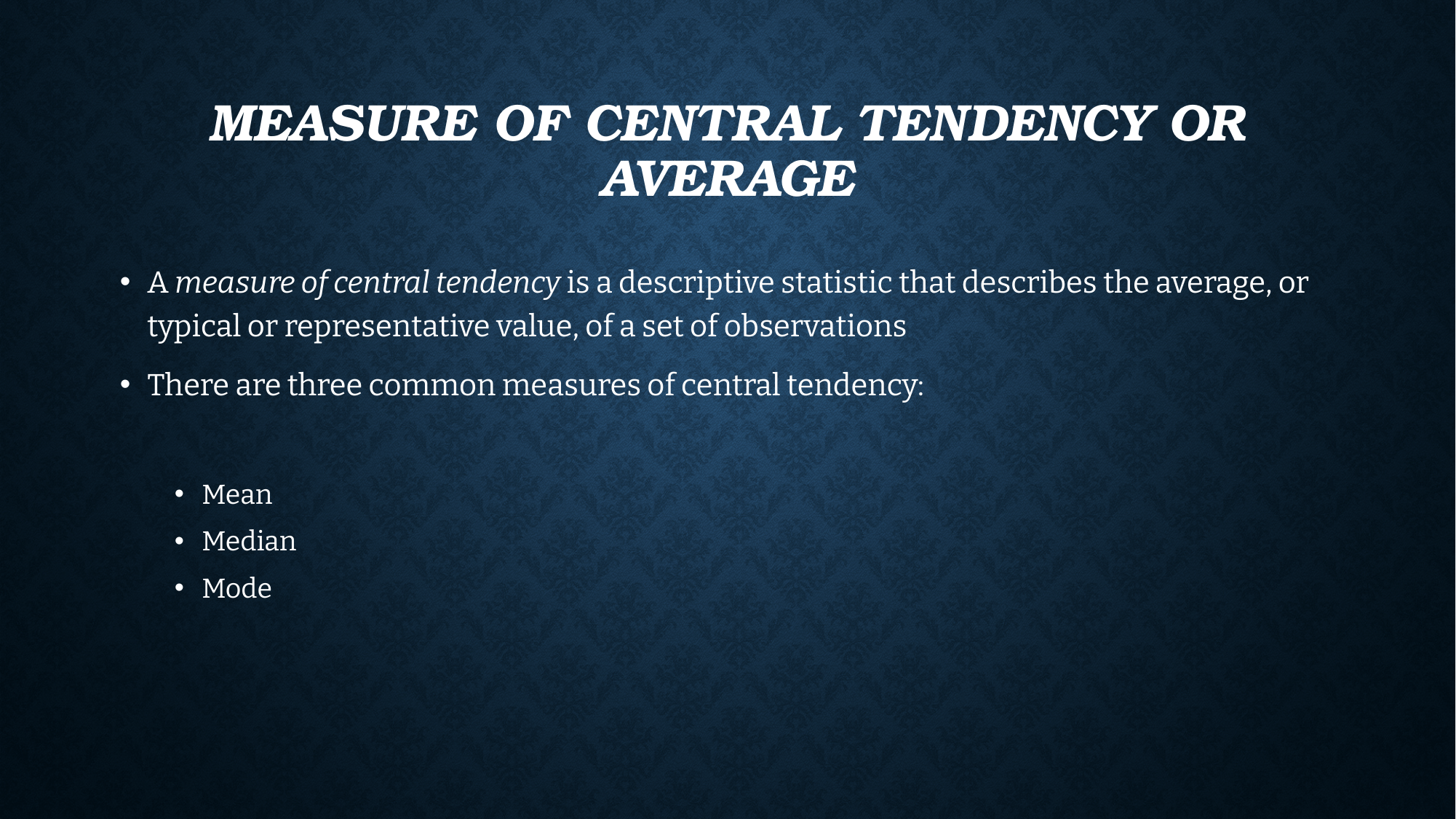

# Measure of Central Tendency or Average
A measure of central tendency is a descriptive statistic that describes the average, or typical or representative value, of a set of observations
There are three common measures of central tendency:

Mean
Median
Mode